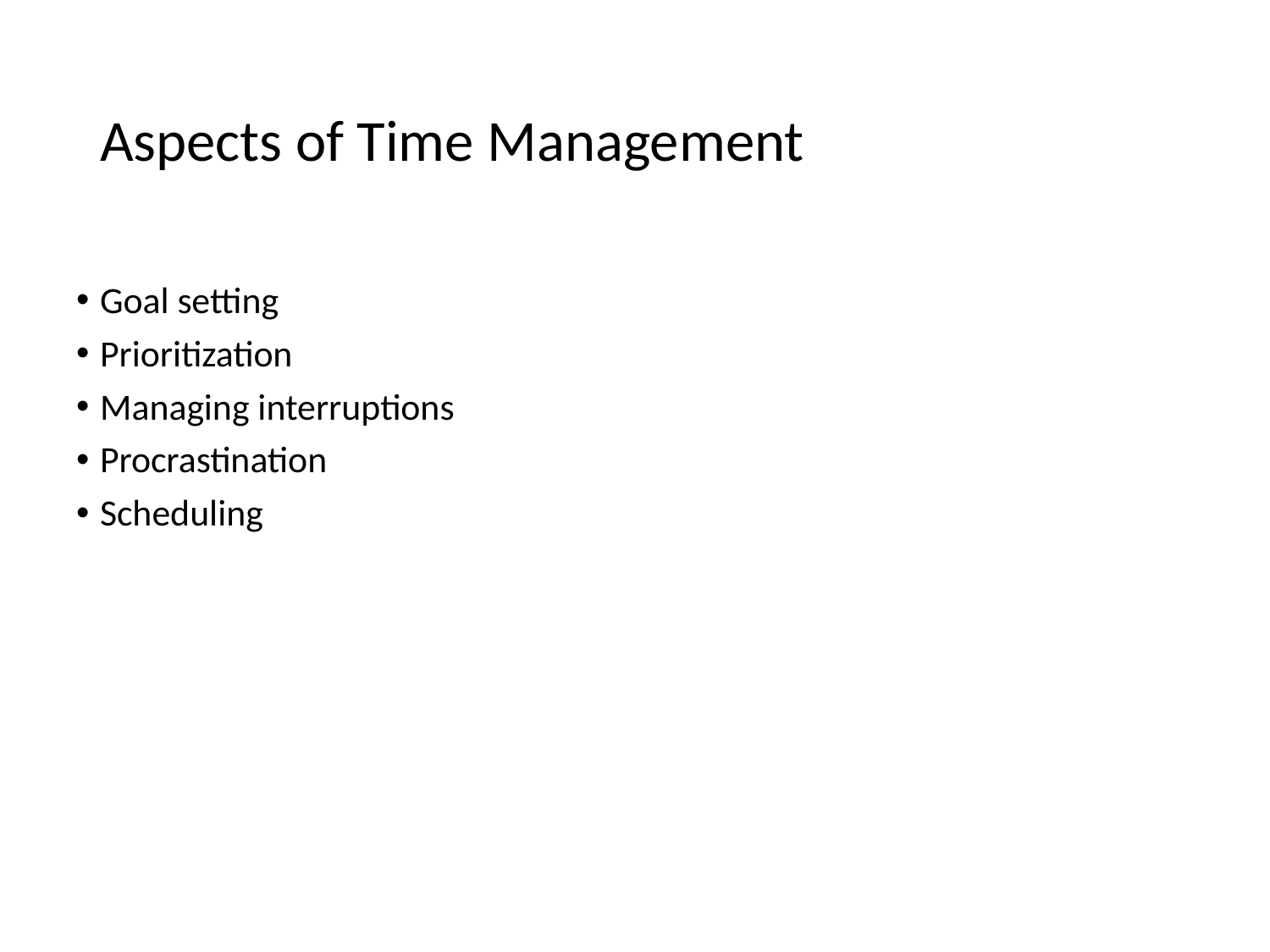

# Aspects of Time Management
Goal setting
Prioritization
Managing interruptions
Procrastination
Scheduling